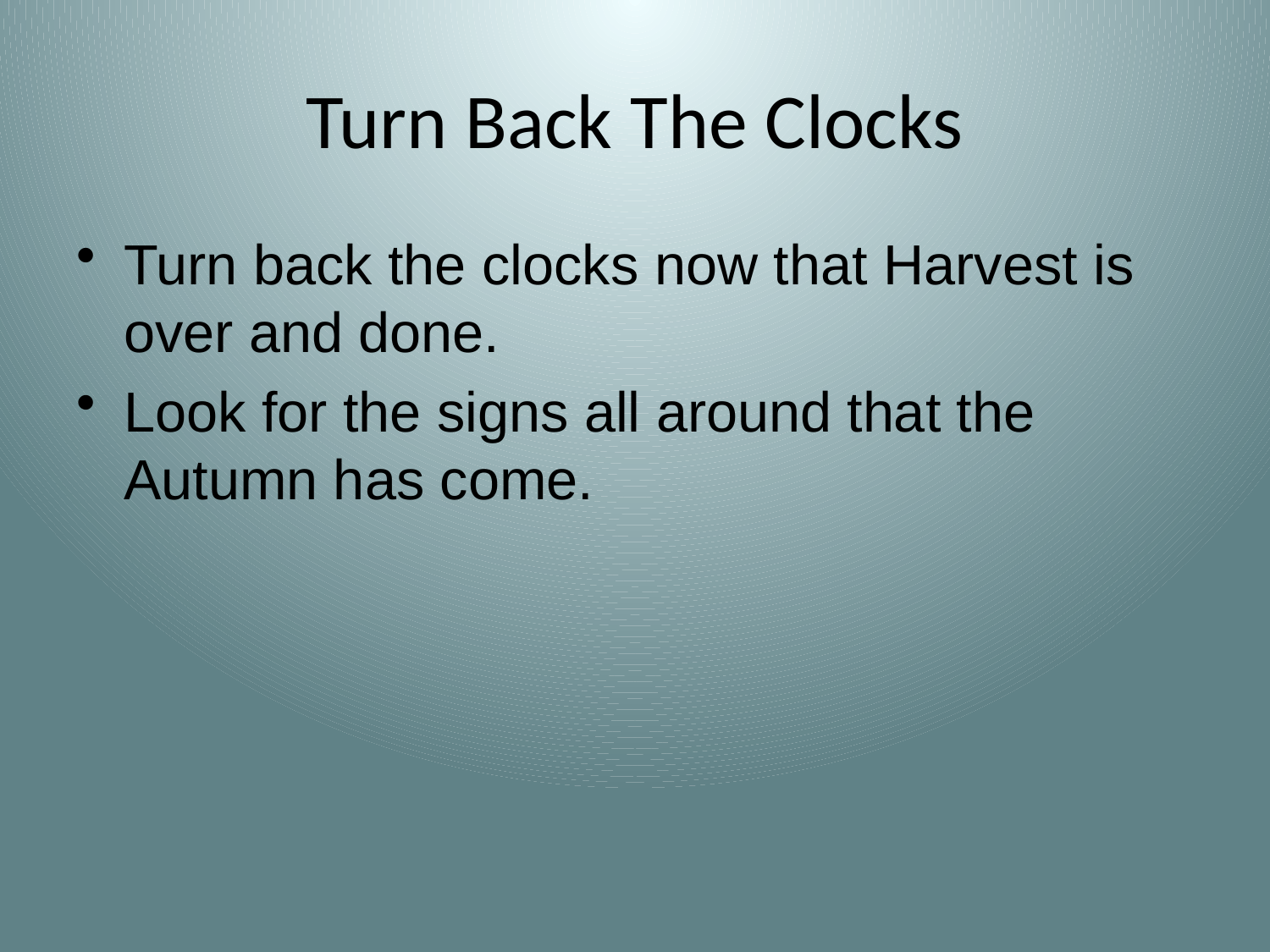

# Turn Back The Clocks
Turn back the clocks now that Harvest is over and done.
Look for the signs all around that the Autumn has come.